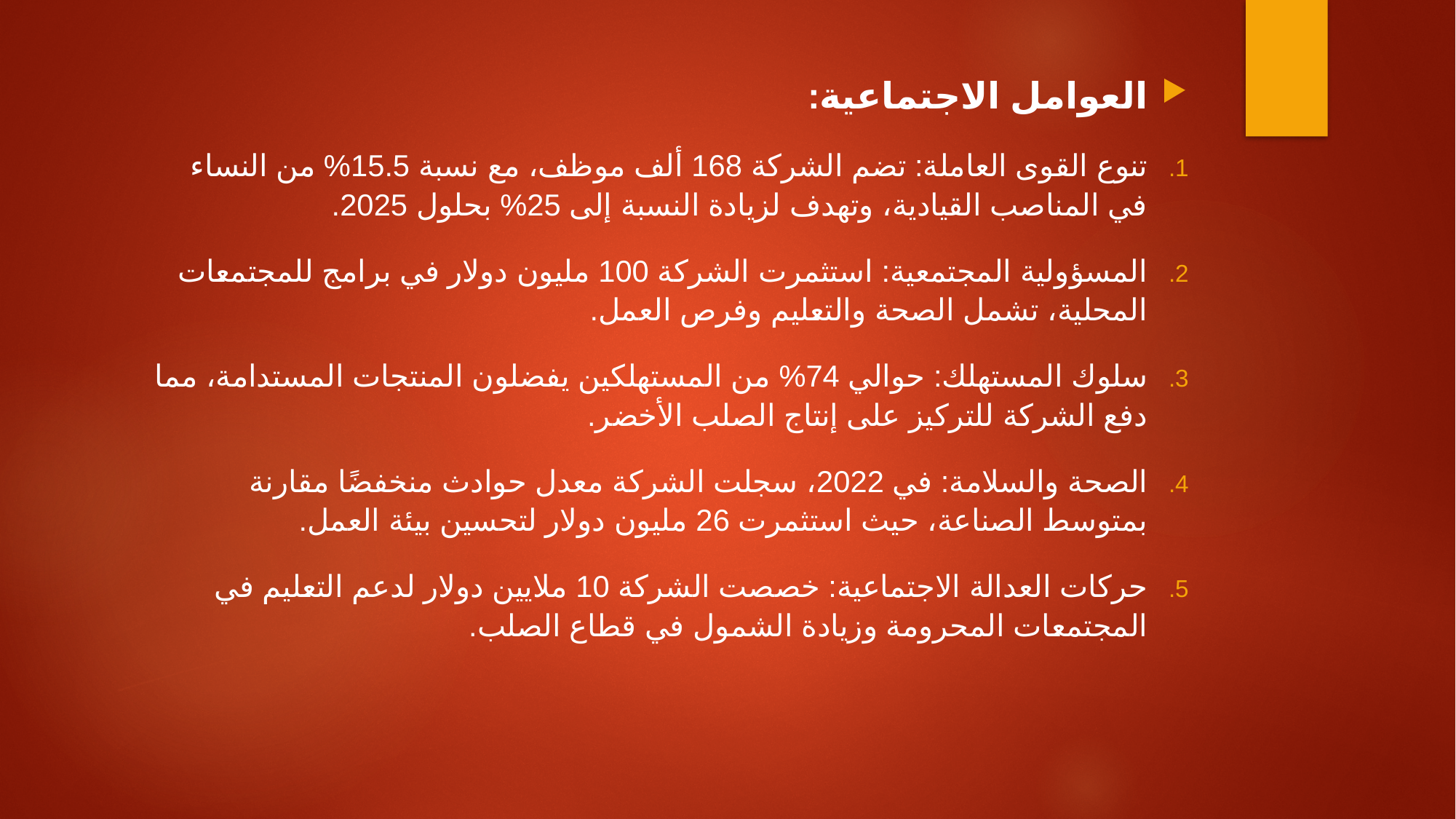

#
العوامل الاجتماعية:
تنوع القوى العاملة: تضم الشركة 168 ألف موظف، مع نسبة 15.5% من النساء في المناصب القيادية، وتهدف لزيادة النسبة إلى 25% بحلول 2025.
المسؤولية المجتمعية: استثمرت الشركة 100 مليون دولار في برامج للمجتمعات المحلية، تشمل الصحة والتعليم وفرص العمل.
سلوك المستهلك: حوالي 74% من المستهلكين يفضلون المنتجات المستدامة، مما دفع الشركة للتركيز على إنتاج الصلب الأخضر.
الصحة والسلامة: في 2022، سجلت الشركة معدل حوادث منخفضًا مقارنة بمتوسط الصناعة، حيث استثمرت 26 مليون دولار لتحسين بيئة العمل.
حركات العدالة الاجتماعية: خصصت الشركة 10 ملايين دولار لدعم التعليم في المجتمعات المحرومة وزيادة الشمول في قطاع الصلب.